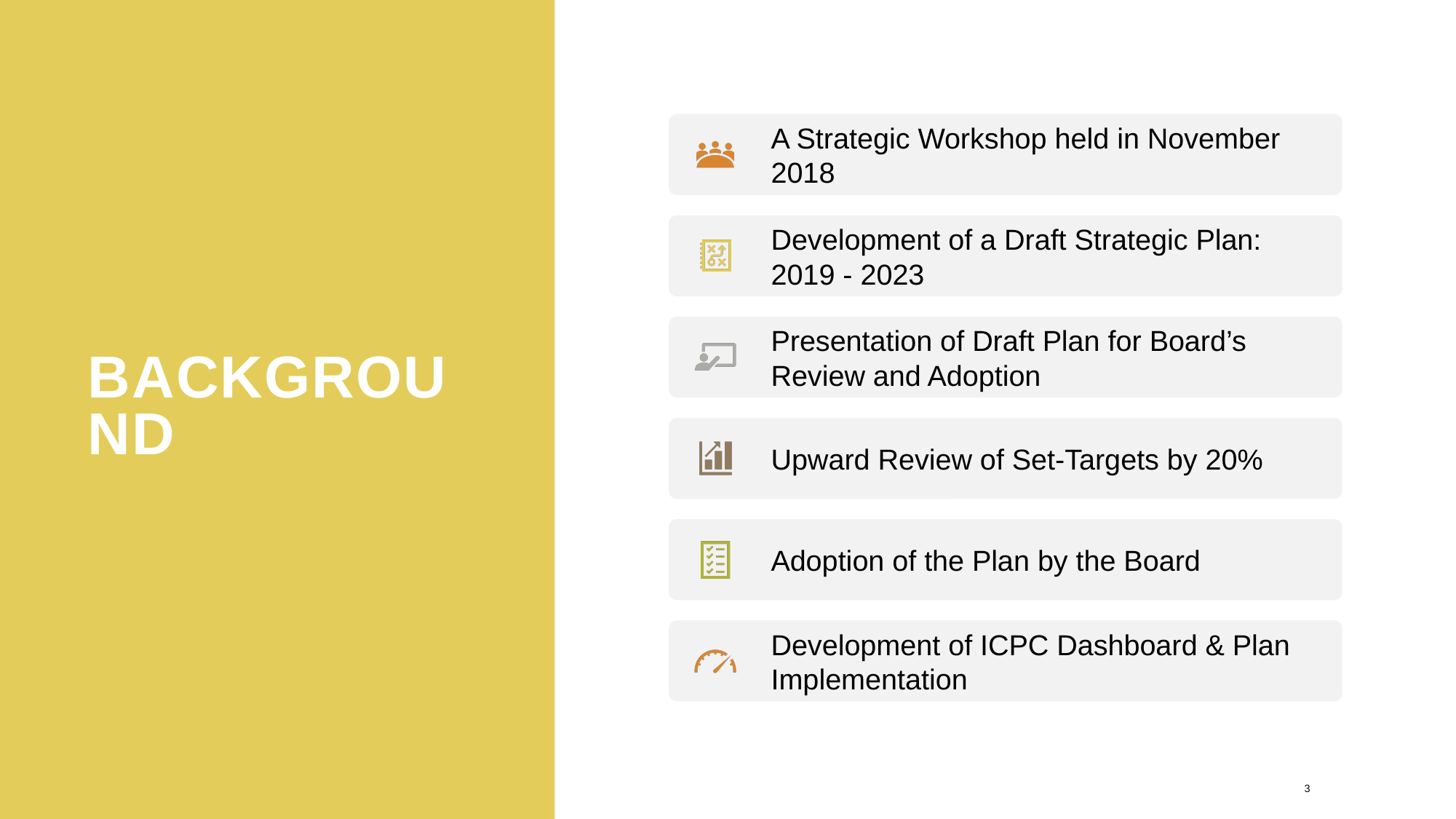

# BACKGROUND
A Strategic Workshop held in November 2018
Development of a Draft Strategic Plan: 2019 - 2023
Presentation of Draft Plan for Board’s Review and Adoption
Upward Review of Set-Targets by 20%
Adoption of the Plan by the Board
Development of ICPC Dashboard & Plan Implementation
3